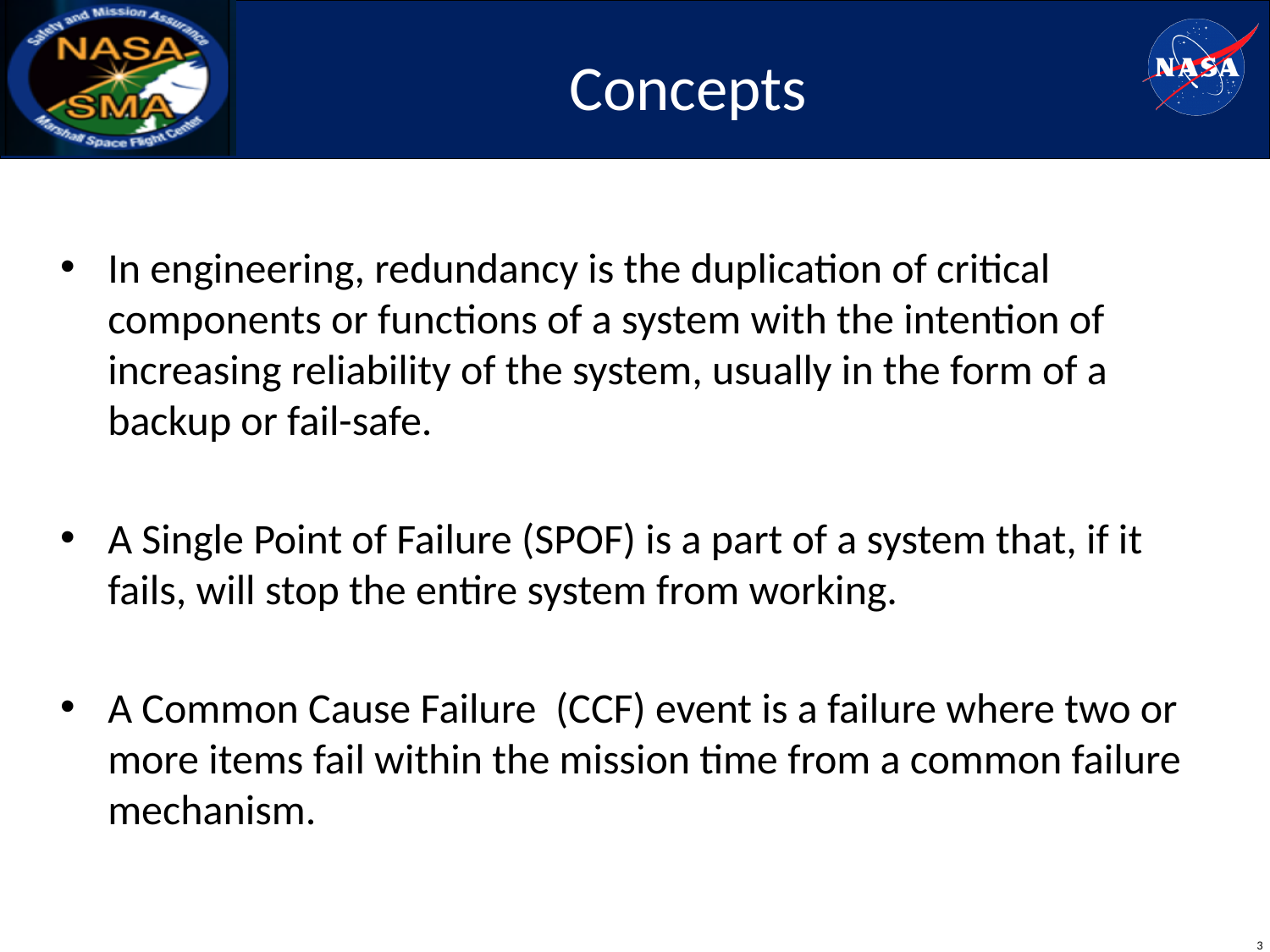

# Concepts

In engineering, redundancy is the duplication of critical components or functions of a system with the intention of increasing reliability of the system, usually in the form of a backup or fail-safe.

A Single Point of Failure (SPOF) is a part of a system that, if it fails, will stop the entire system from working.

A Common Cause Failure  (CCF) event is a failure where two or more items fail within the mission time from a common failure mechanism.

3